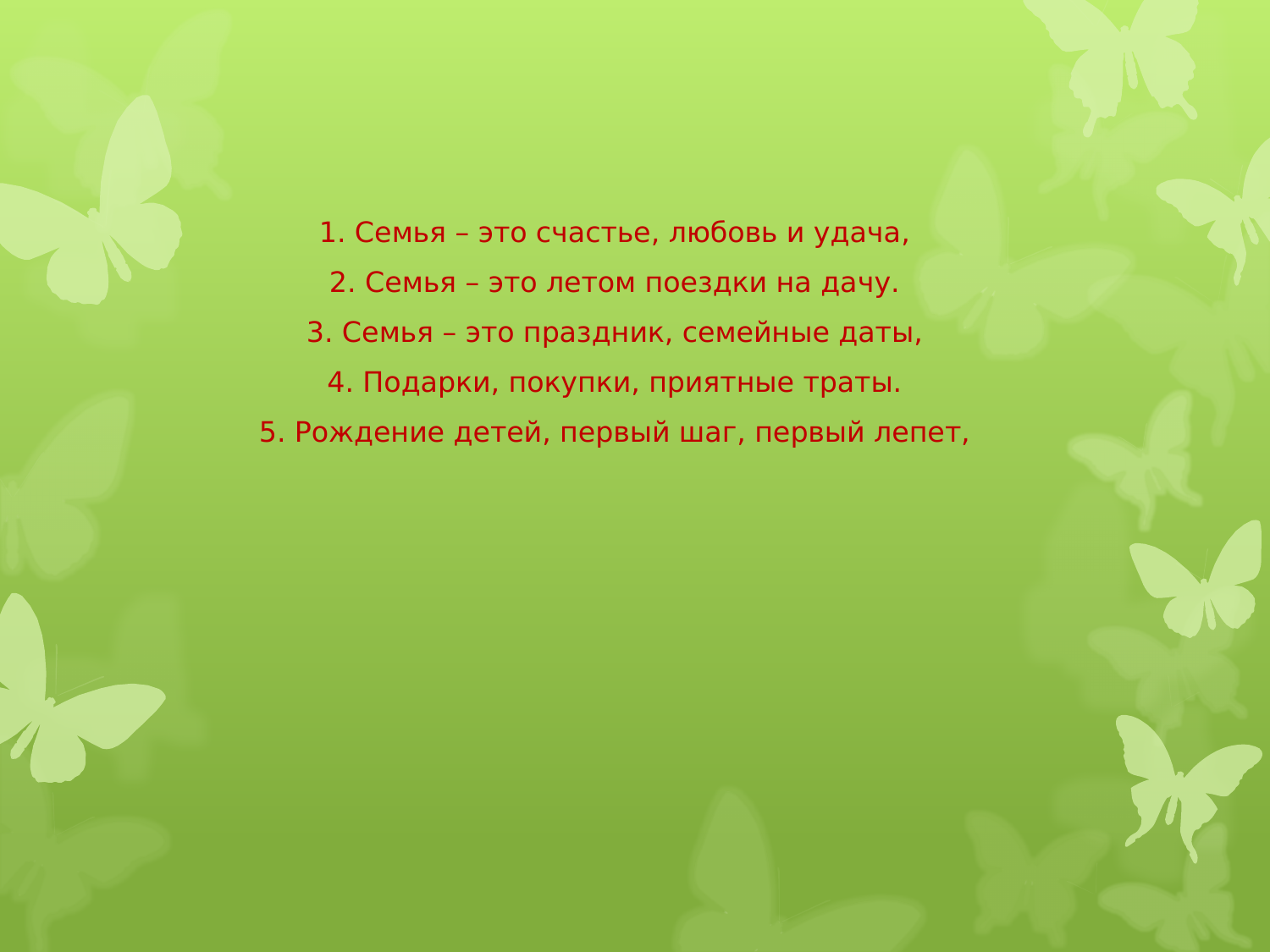

1. Семья – это счастье, любовь и удача,
2. Семья – это летом поездки на дачу.
3. Семья – это праздник, семейные даты,
4. Подарки, покупки, приятные траты.
5. Рождение детей, первый шаг, первый лепет,
#